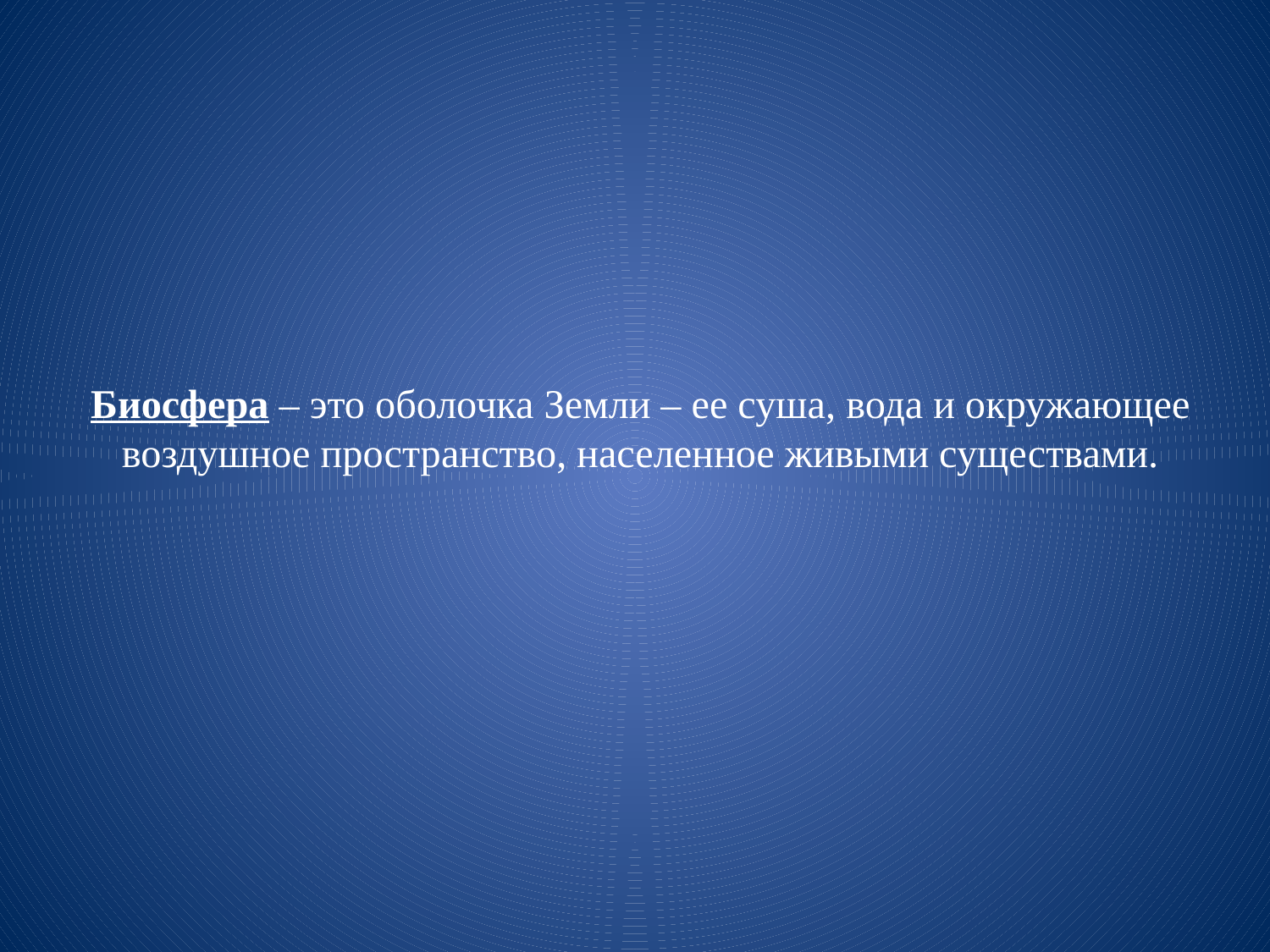

# Биосфера – это оболочка Земли – ее суша, вода и окружающее воздушное пространство, населенное живыми существами.